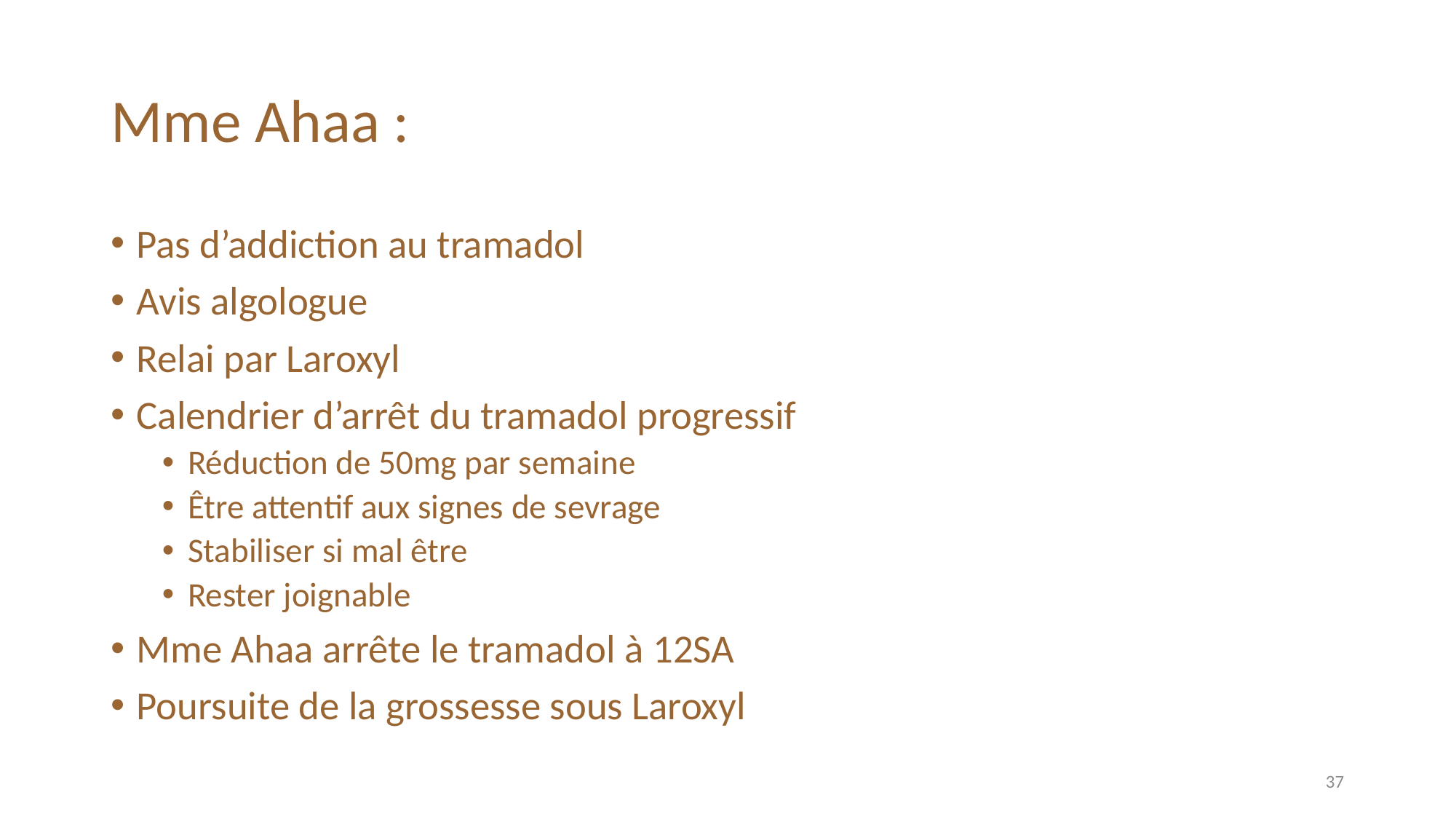

# Mme Ahaa :
Pas d’addiction au tramadol
Avis algologue
Relai par Laroxyl
Calendrier d’arrêt du tramadol progressif
Réduction de 50mg par semaine
Être attentif aux signes de sevrage
Stabiliser si mal être
Rester joignable
Mme Ahaa arrête le tramadol à 12SA
Poursuite de la grossesse sous Laroxyl
37